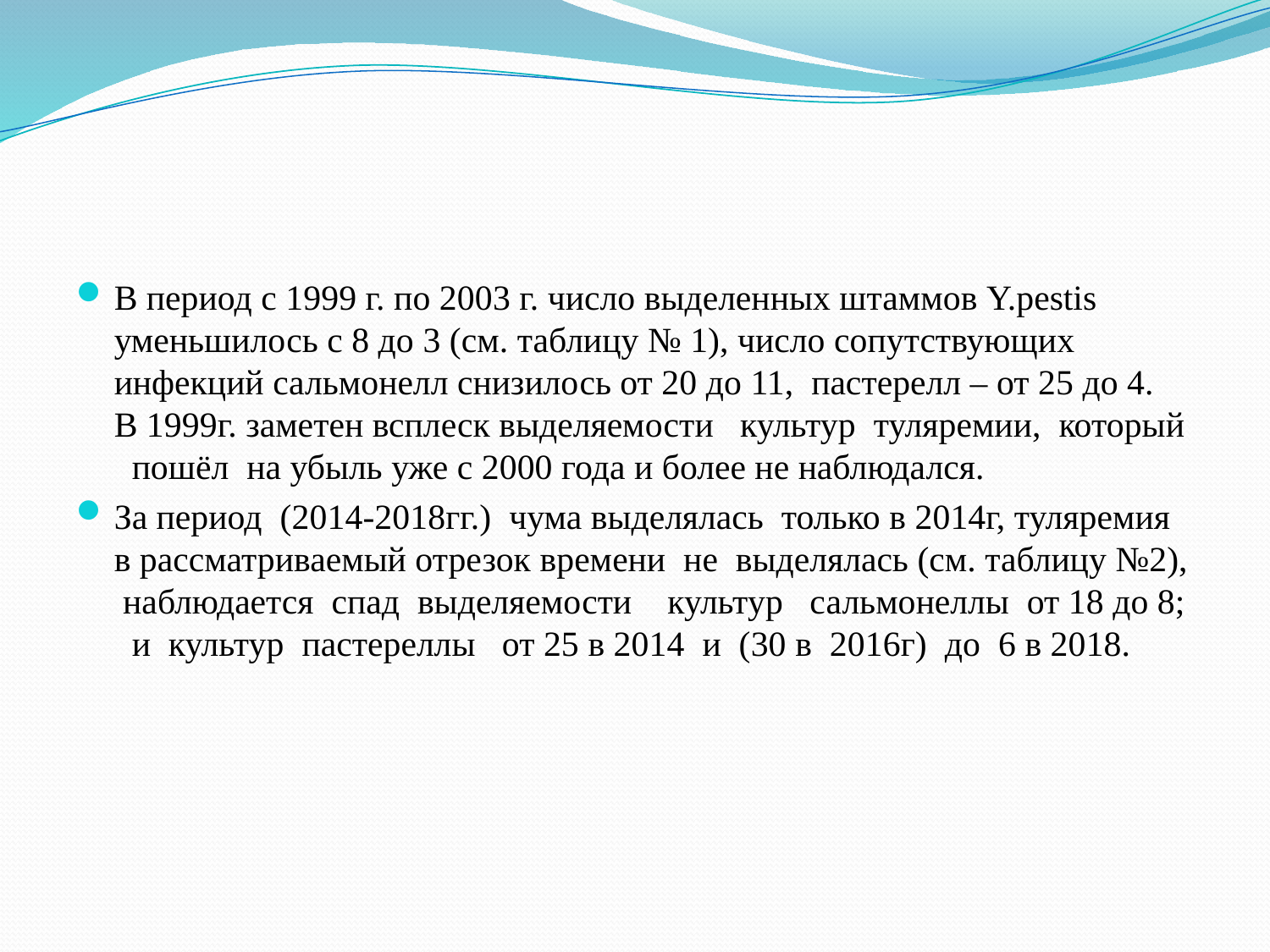

В период с 1999 г. по 2003 г. число выделенных штаммов Y.pestis уменьшилось с 8 до 3 (см. таблицу № 1), число сопутствующих инфекций сальмонелл снизилось от 20 до 11,  пастерелл – от 25 до 4.  В 1999г. заметен всплеск выделяемости   культур  туляремии,  который   пошёл  на убыль уже с 2000 года и более не наблюдался.
За период  (2014-2018гг.)  чума выделялась  только в 2014г, туляремия в рассматриваемый отрезок времени  не  выделялась (см. таблицу №2),  наблюдается  спад  выделяемости    культур   сальмонеллы  от 18 до 8;   и  культур  пастереллы   от 25 в 2014  и  (30 в  2016г)  до  6 в 2018.